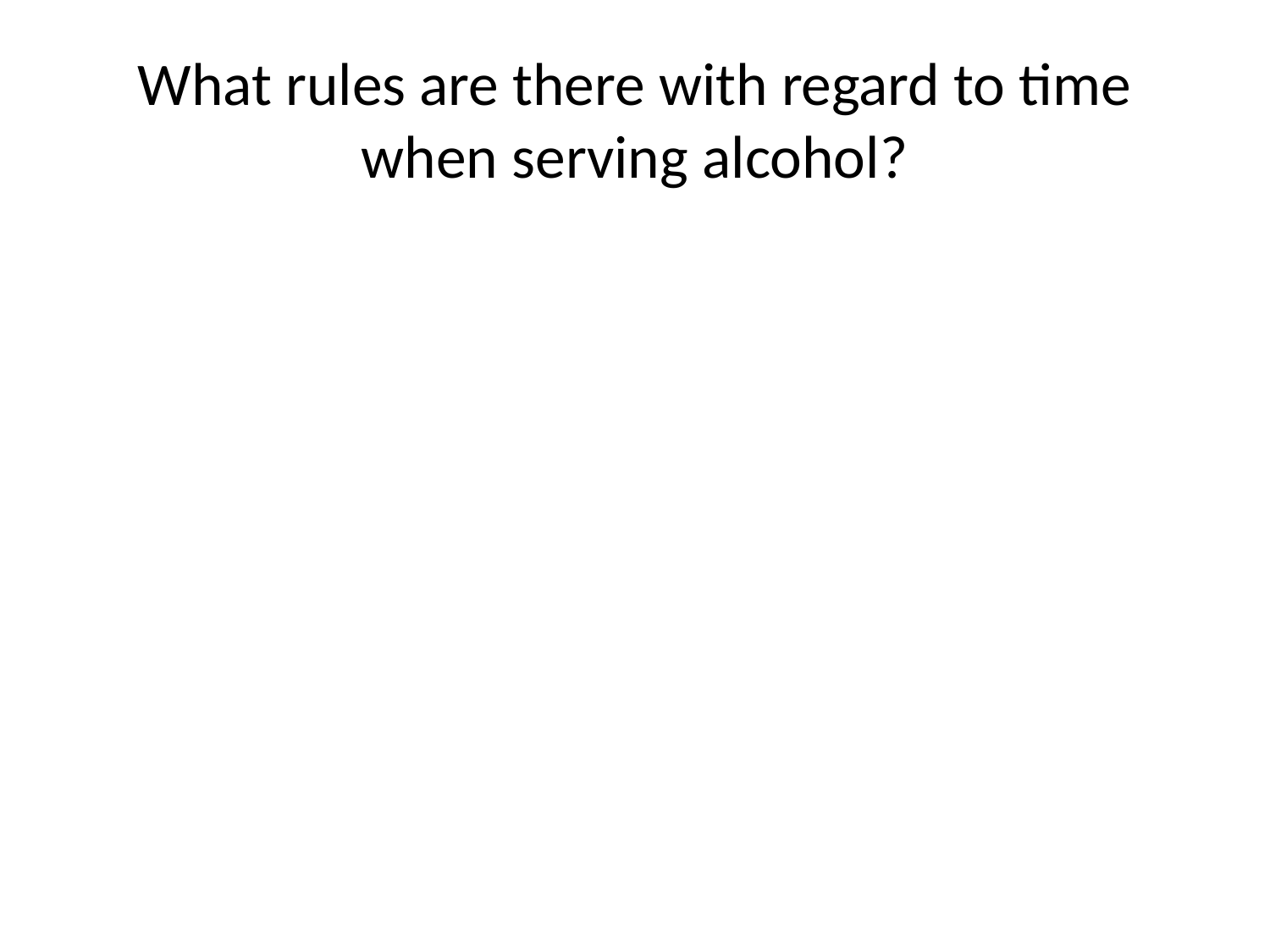

# What rules are there with regard to time when serving alcohol?